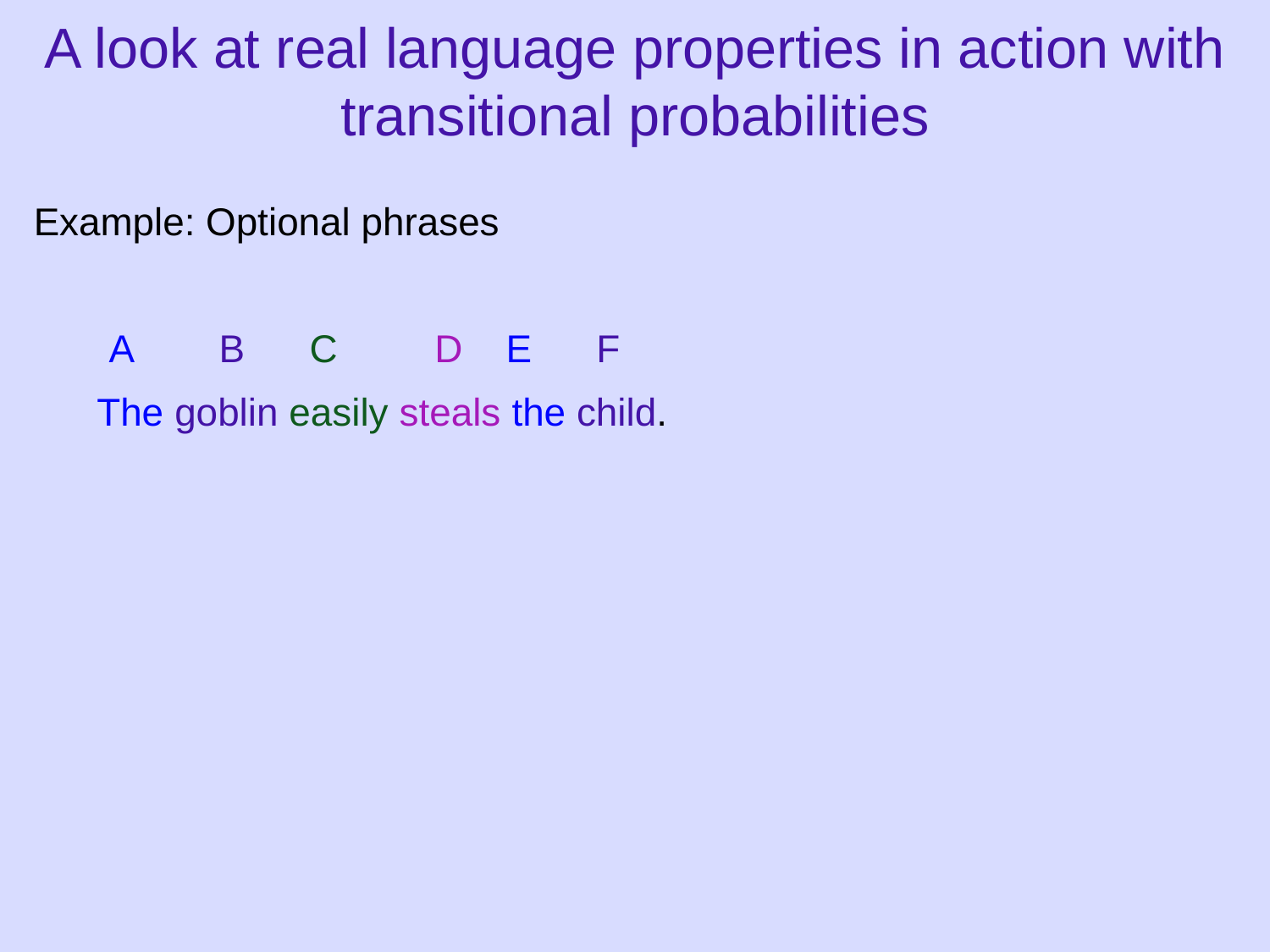

# A look at real language properties in action with transitional probabilities
Example: Optional phrases
A        B      C         D    E      F
The goblin easily steals the child.